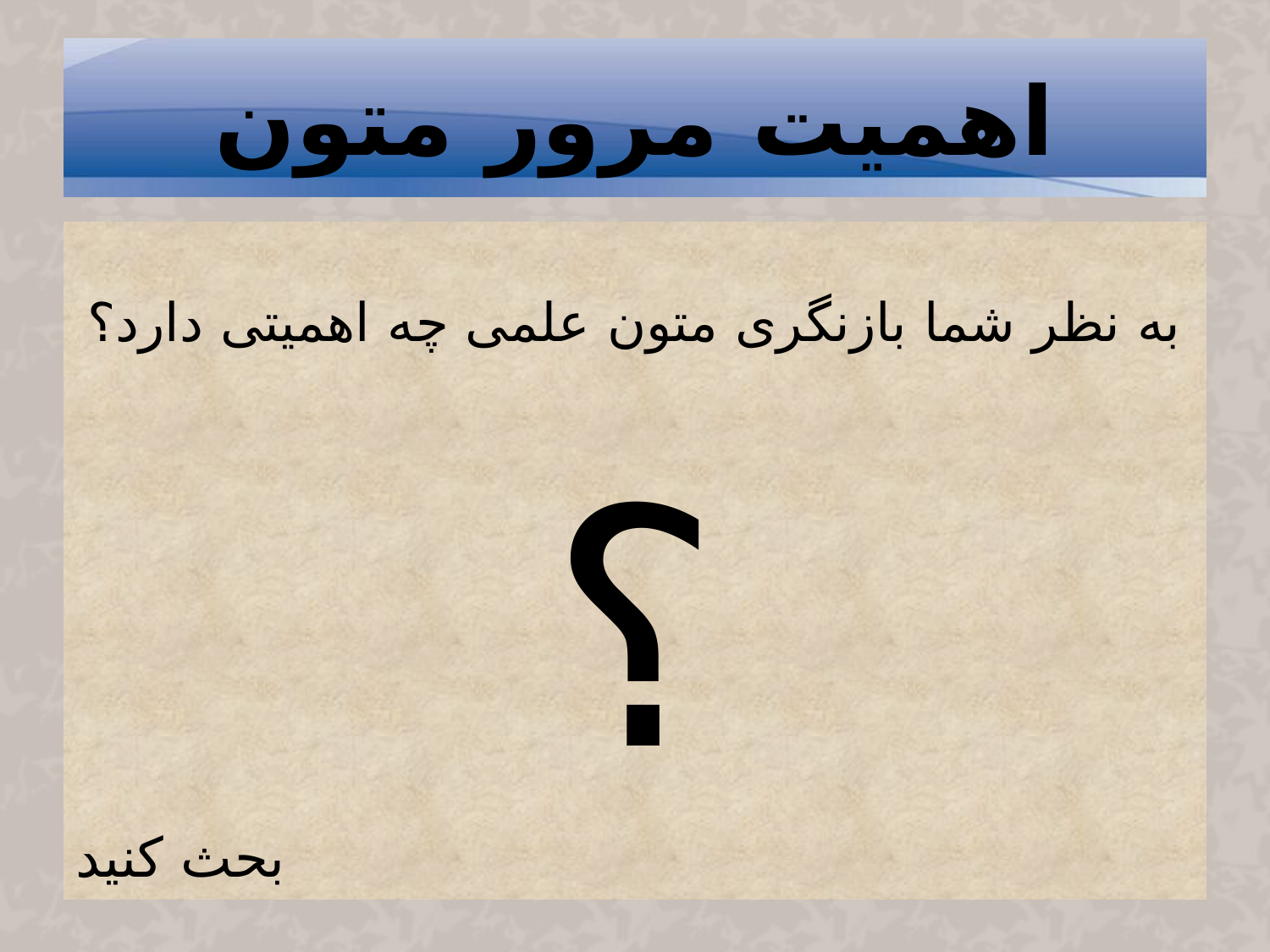

# اهمیت مرور متون

به نظر شما بازنگری متون علمی چه اهمیتی دارد؟
؟
بحث کنید